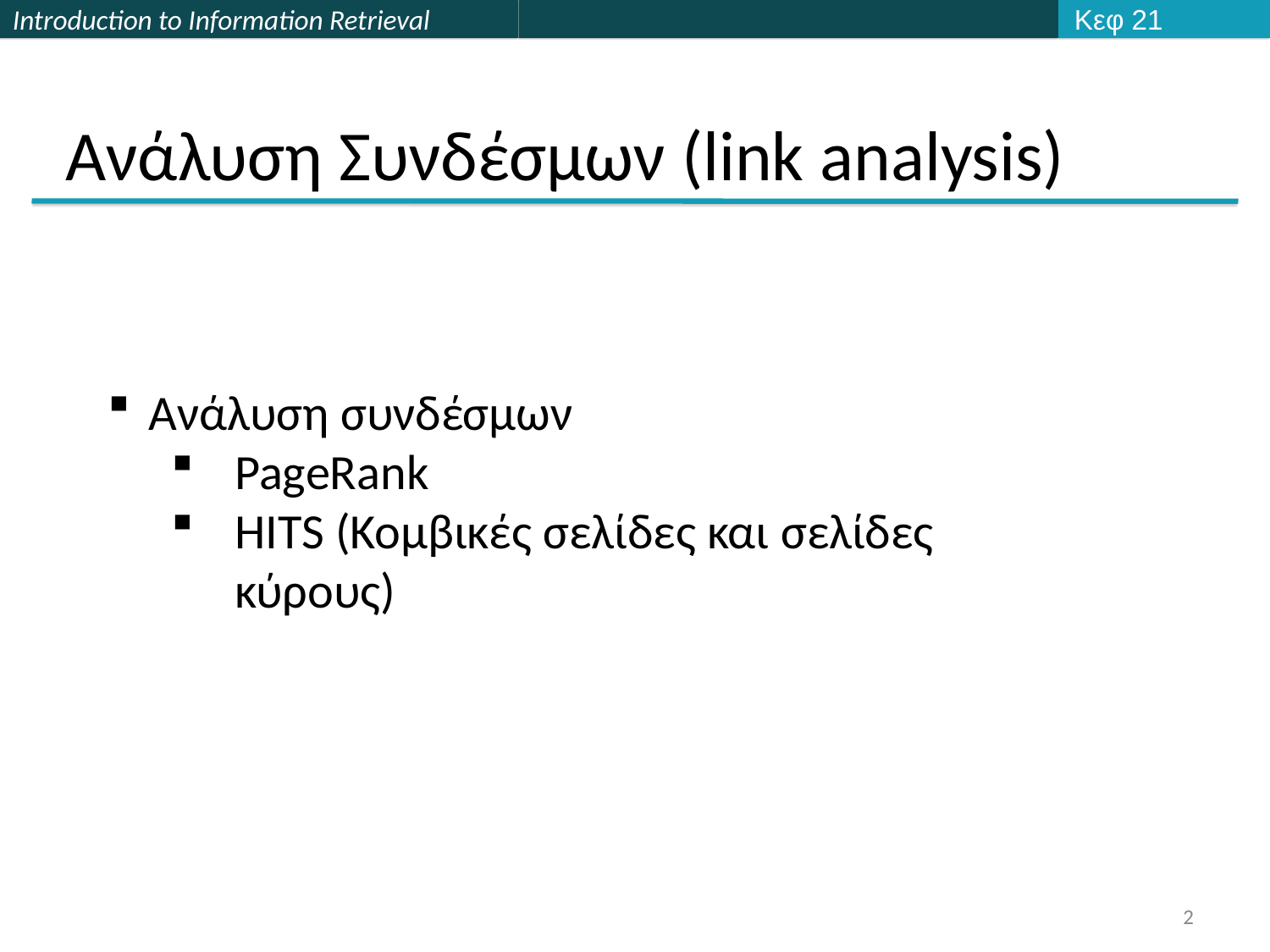

Κεφ 21
# Ανάλυση Συνδέσμων (link analysis)

 Ανάλυση συνδέσμων
PageRank
HITS (Κομβικές σελίδες και σελίδες κύρους)
2